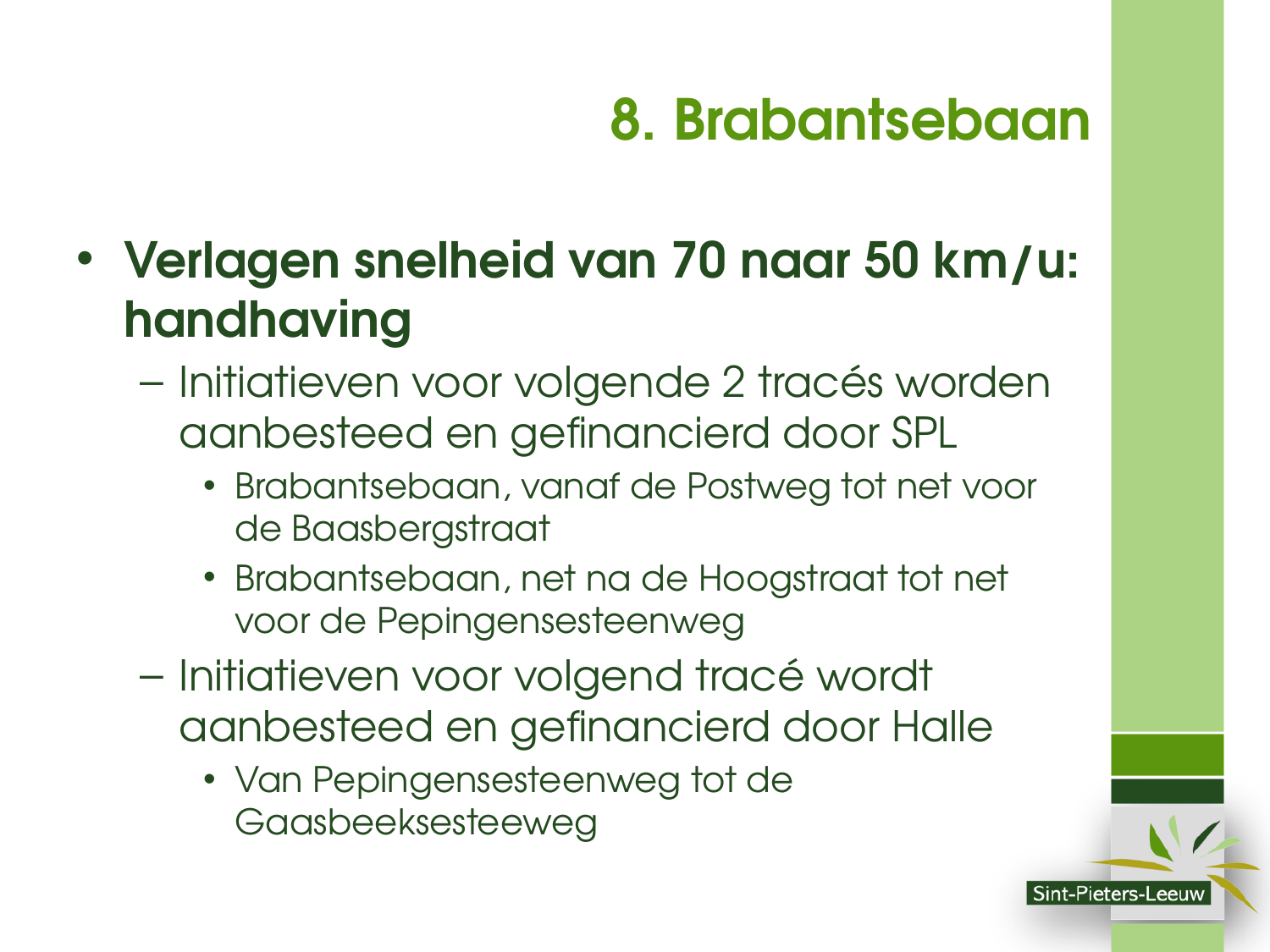

# 8. Brabantsebaan
Verlagen snelheid van 70 naar 50 km/u: handhaving
Initiatieven voor volgende 2 tracés worden aanbesteed en gefinancierd door SPL
Brabantsebaan, vanaf de Postweg tot net voor de Baasbergstraat
Brabantsebaan, net na de Hoogstraat tot net voor de Pepingensesteenweg
Initiatieven voor volgend tracé wordt aanbesteed en gefinancierd door Halle
Van Pepingensesteenweg tot de Gaasbeeksesteeweg